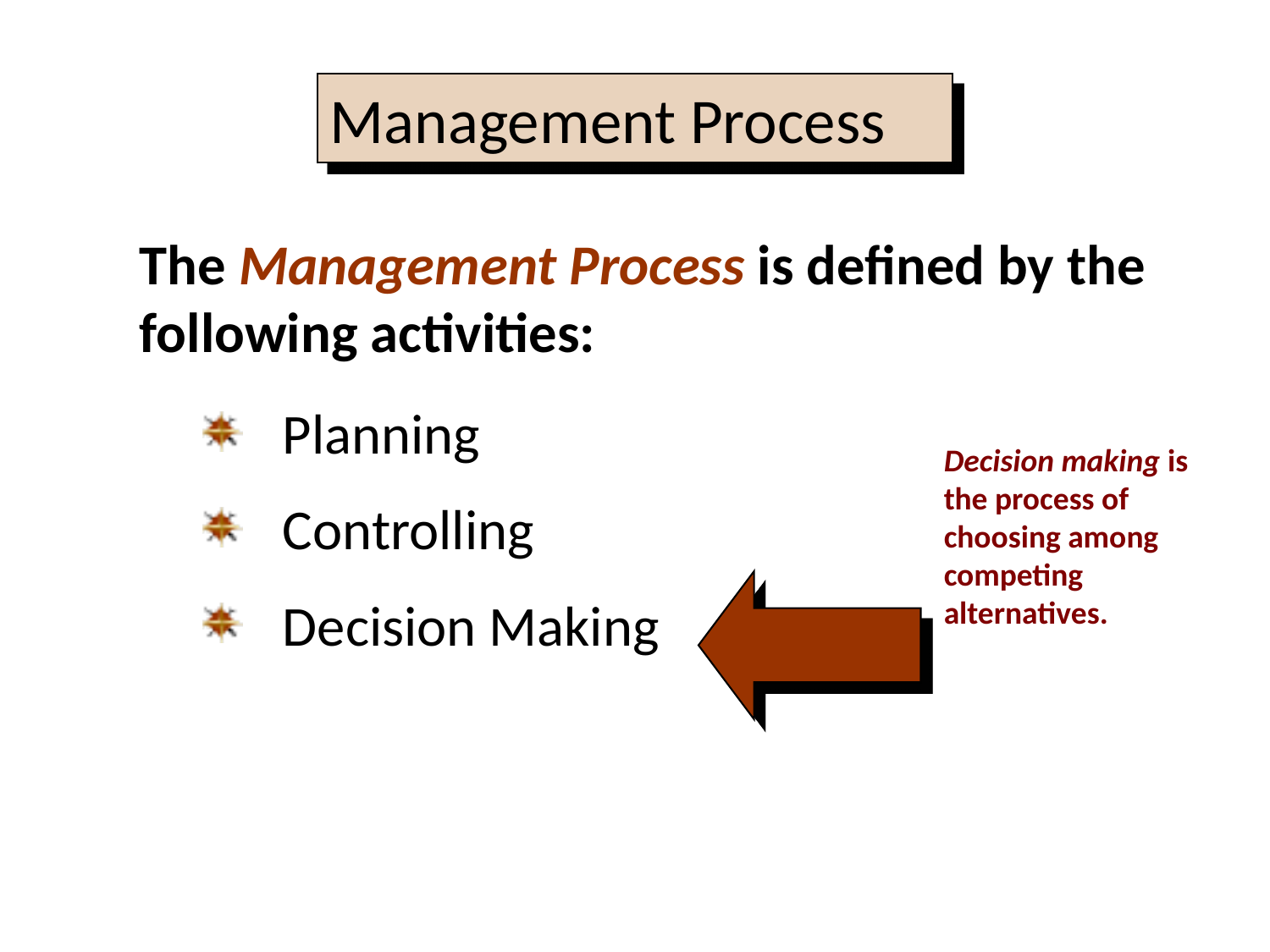

Management Process
	The Management Process is defined by the following activities:
Planning
Controlling
Decision Making
Decision making is the process of choosing among competing alternatives.